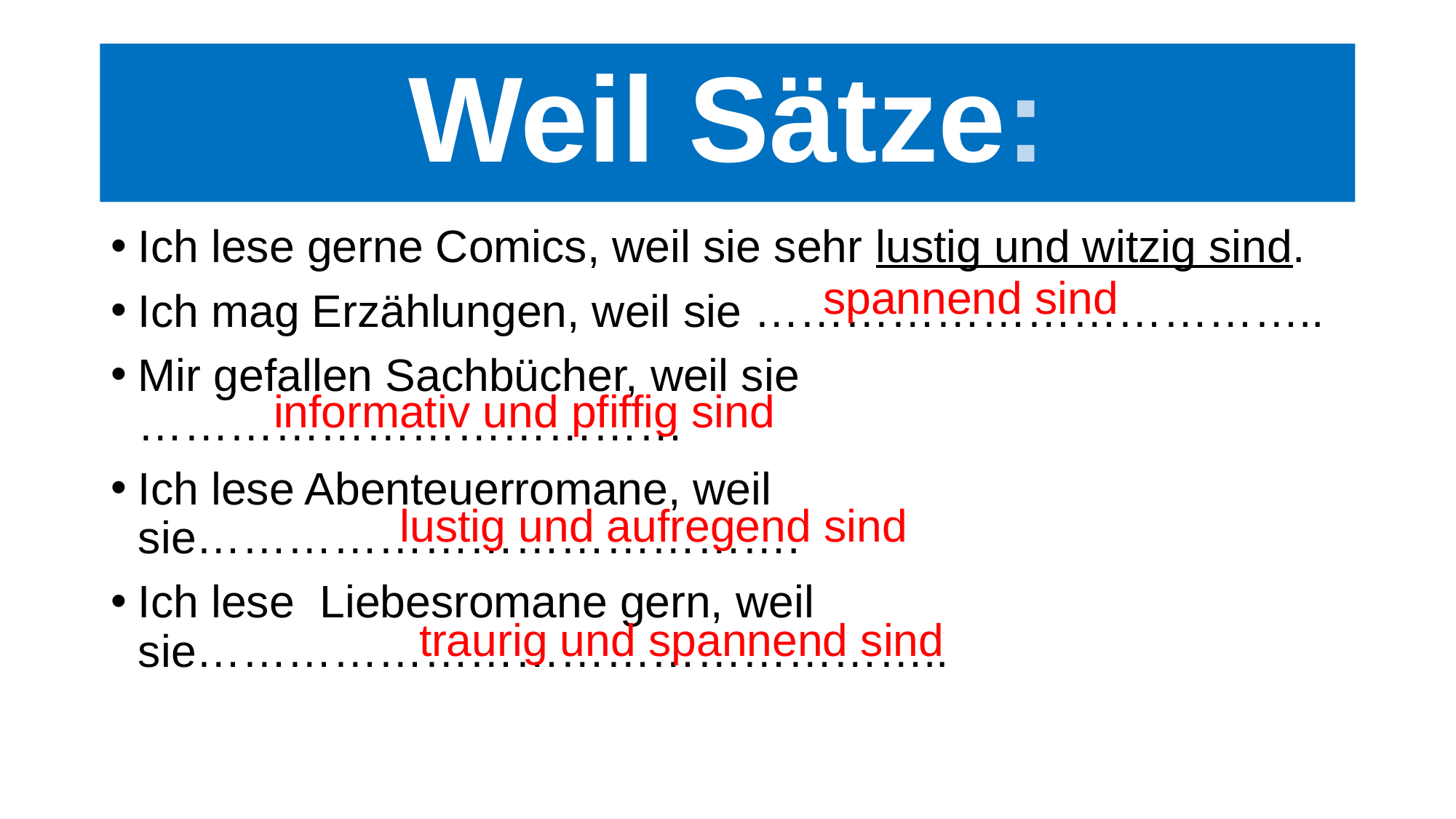

# Weil Sätze:
Ich lese gerne Comics, weil sie sehr lustig und witzig sind.
Ich mag Erzählungen, weil sie ………………………………..
Mir gefallen Sachbücher, weil sie ………………………………
Ich lese Abenteuerromane, weil sie………………………………….
Ich lese  Liebesromane gern, weil sie…………………………………………..
spannend sind
informativ und pfiffig sind
lustig und aufregend sind
traurig und spannend sind